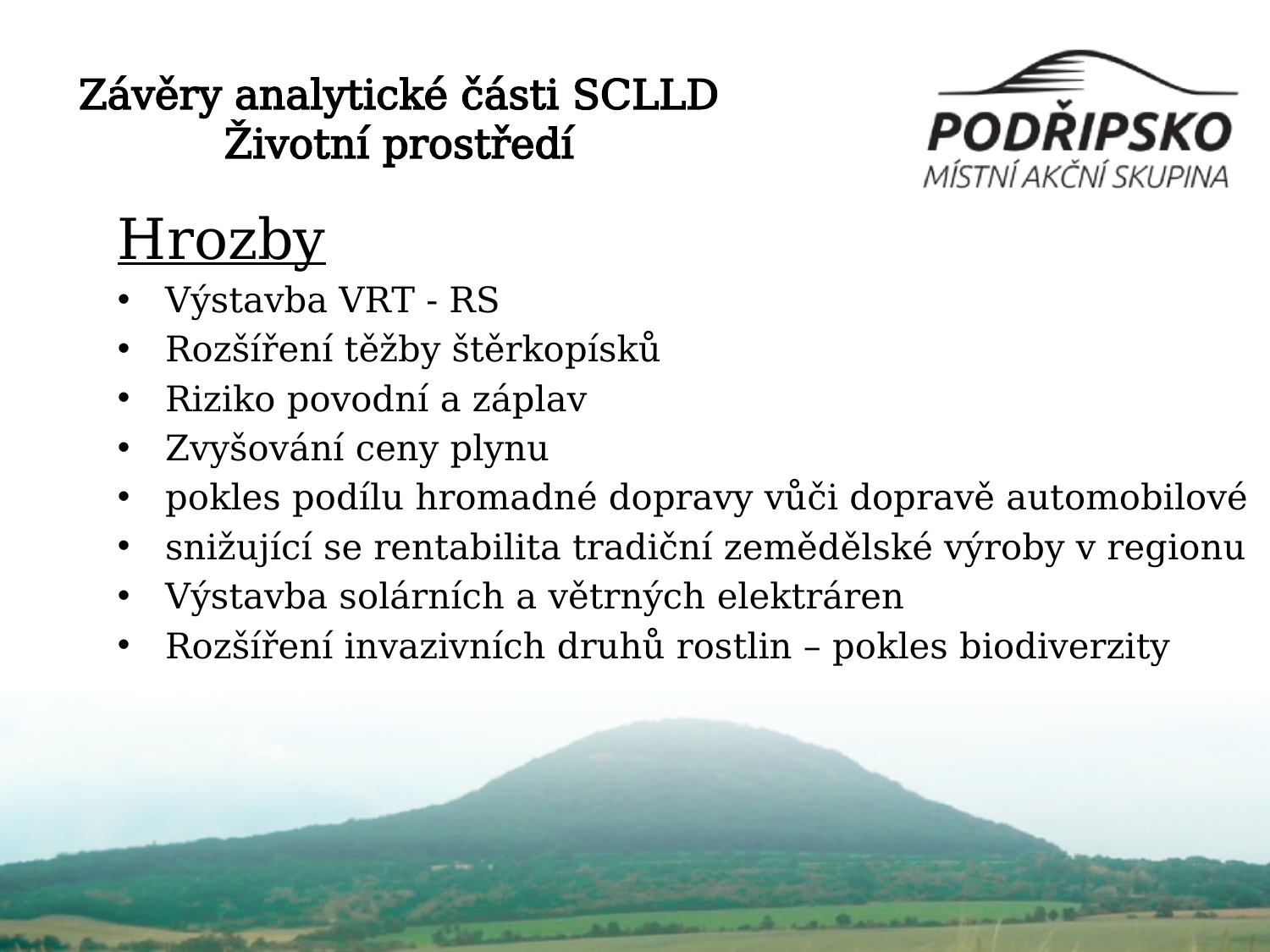

# Závěry analytické části SCLLD Životní prostředí
Hrozby
Výstavba VRT - RS
Rozšíření těžby štěrkopísků
Riziko povodní a záplav
Zvyšování ceny plynu
pokles podílu hromadné dopravy vůči dopravě automobilové
snižující se rentabilita tradiční zemědělské výroby v regionu
Výstavba solárních a větrných elektráren
Rozšíření invazivních druhů rostlin – pokles biodiverzity